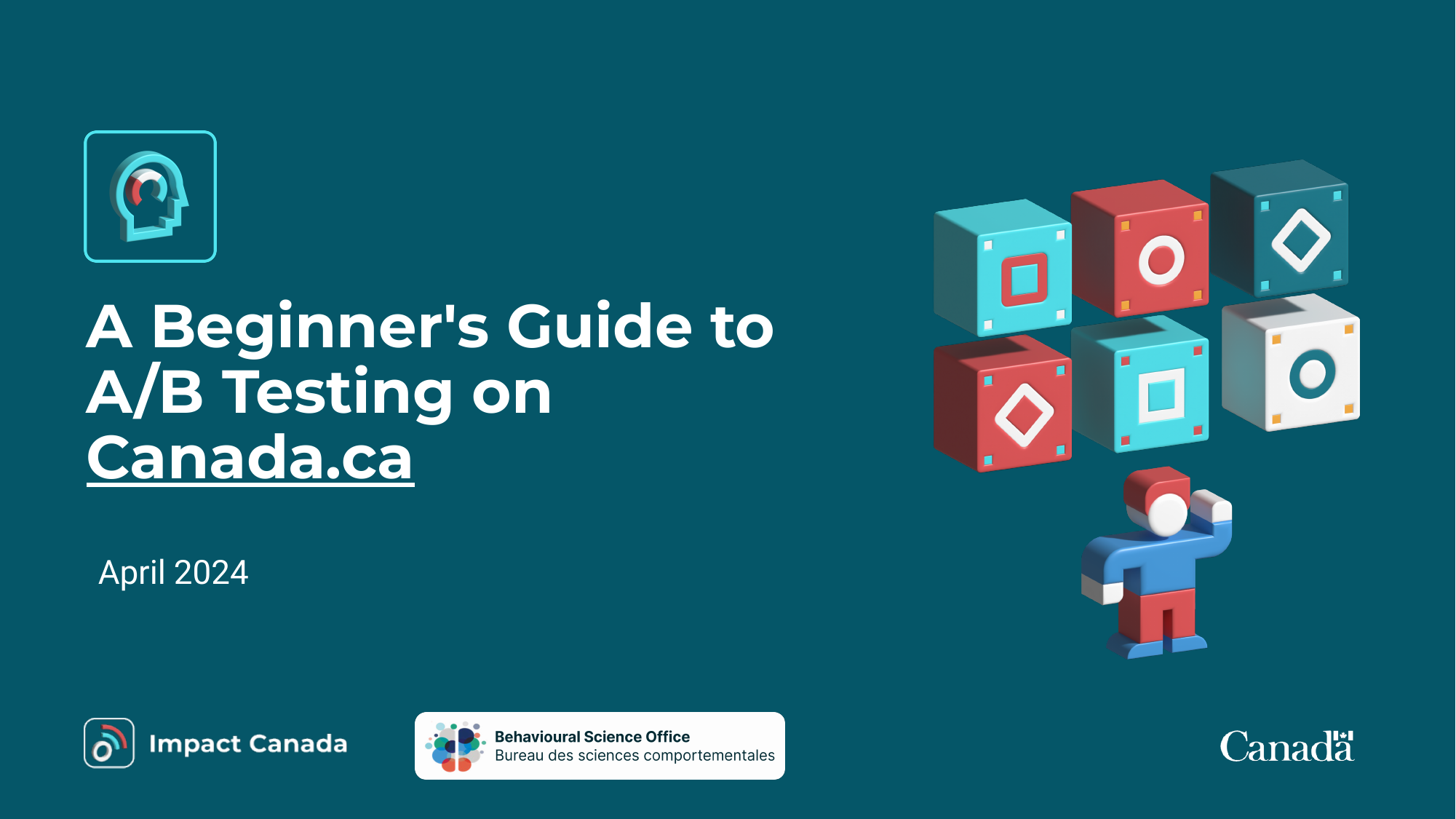

# A Beginner's Guide to A/B Testing on Canada.ca
April 2024